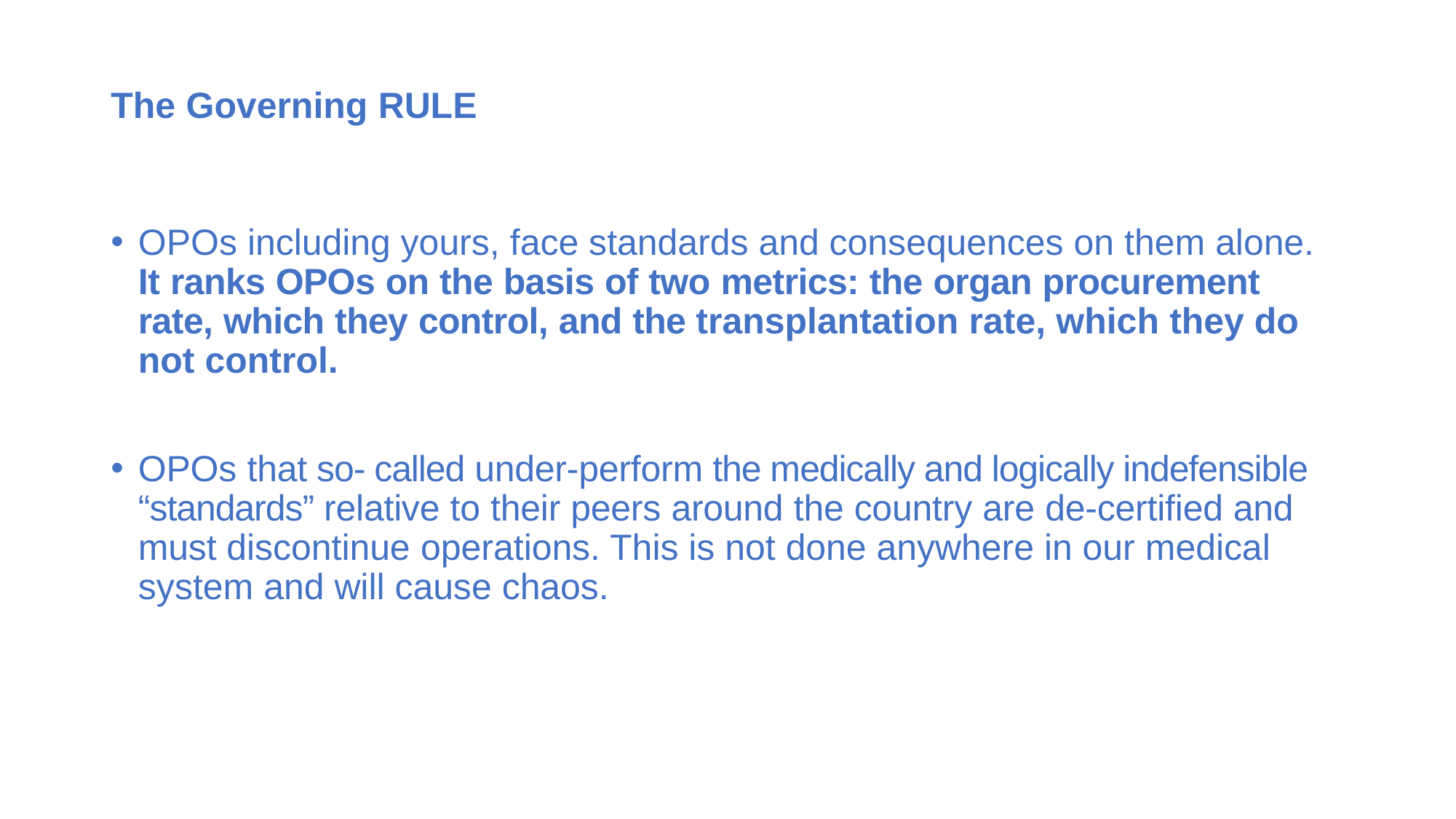

# The Governing RULE
OPOs including yours, face standards and consequences on them alone. It ranks OPOs on the basis of two metrics: the organ procurement rate, which they control, and the transplantation rate, which they do not control.

OPOs that so- called under-perform the medically and logically indefensible “standards” relative to their peers around the country are de-certified and must discontinue operations. This is not done anywhere in our medical system and will cause chaos.